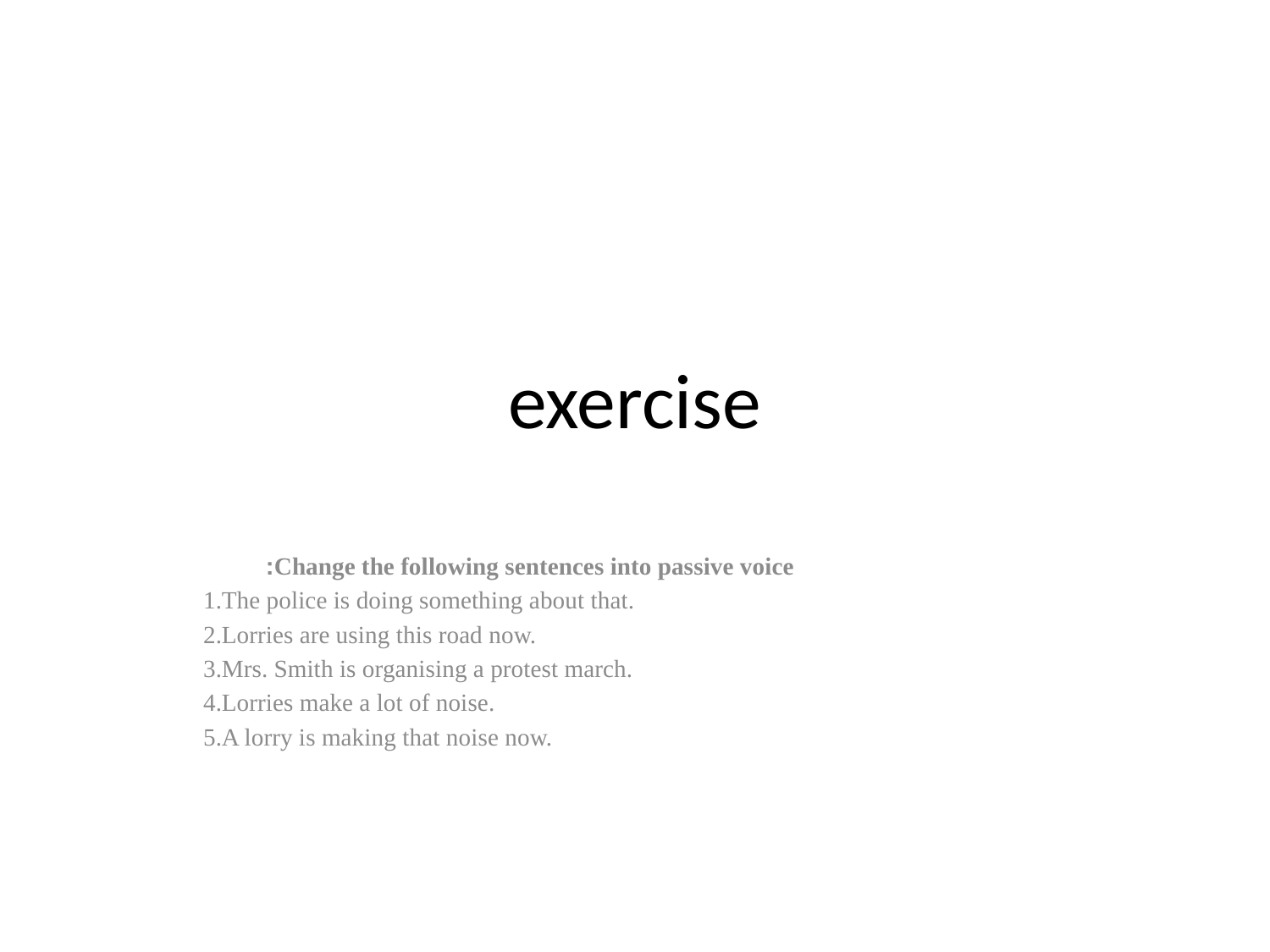

# exercise
Change the following sentences into passive voice:
1.The police is doing something about that.
2.Lorries are using this road now.
3.Mrs. Smith is organising a protest march.
4.Lorries make a lot of noise.
5.A lorry is making that noise now.